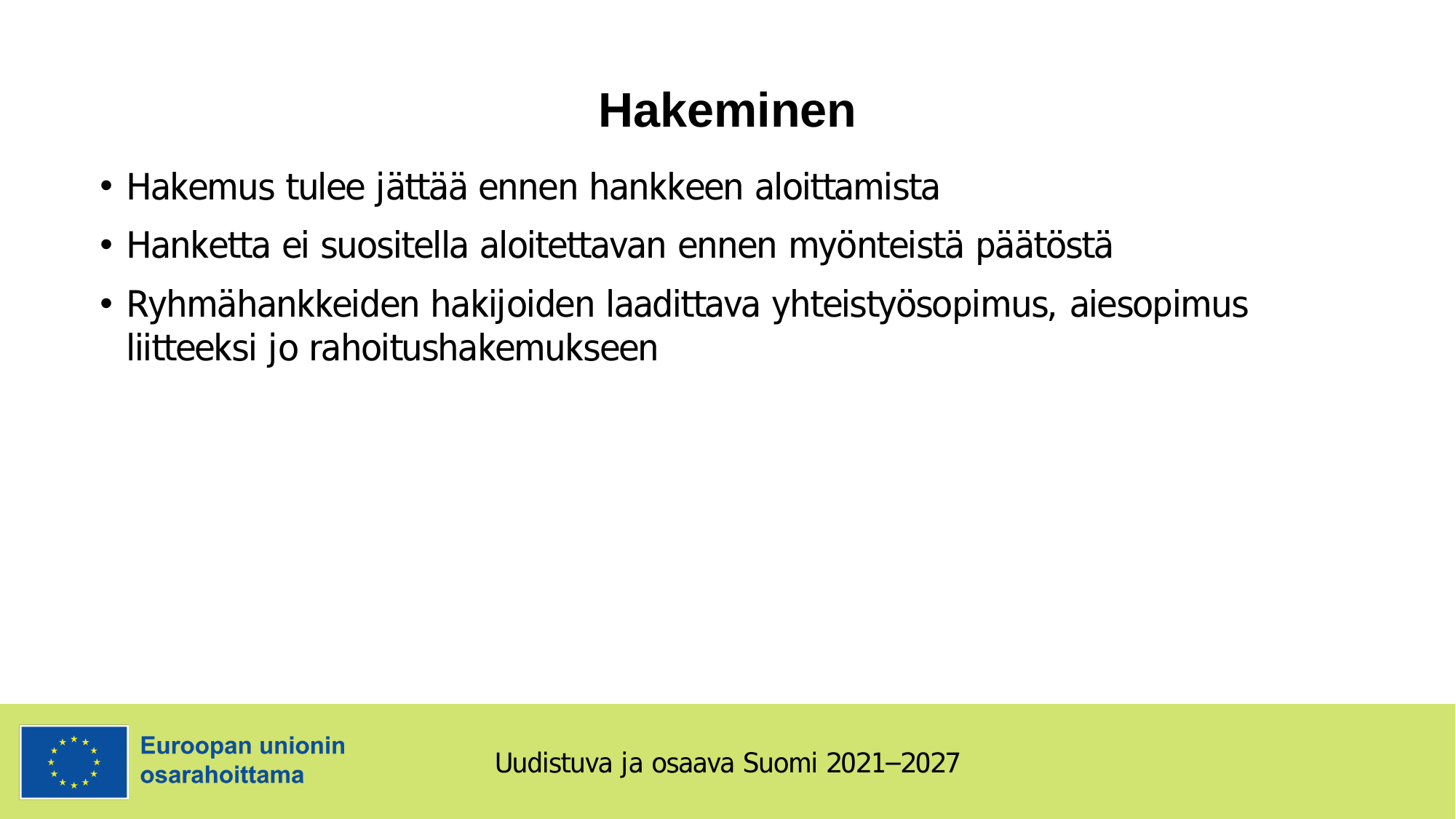

# Hakeminen
Hakemus tulee jättää ennen hankkeen aloittamista
Hanketta ei suositella aloitettavan ennen myönteistä päätöstä
Ryhmähankkeiden hakijoiden laadittava yhteistyösopimus, aiesopimus liitteeksi jo rahoitushakemukseen